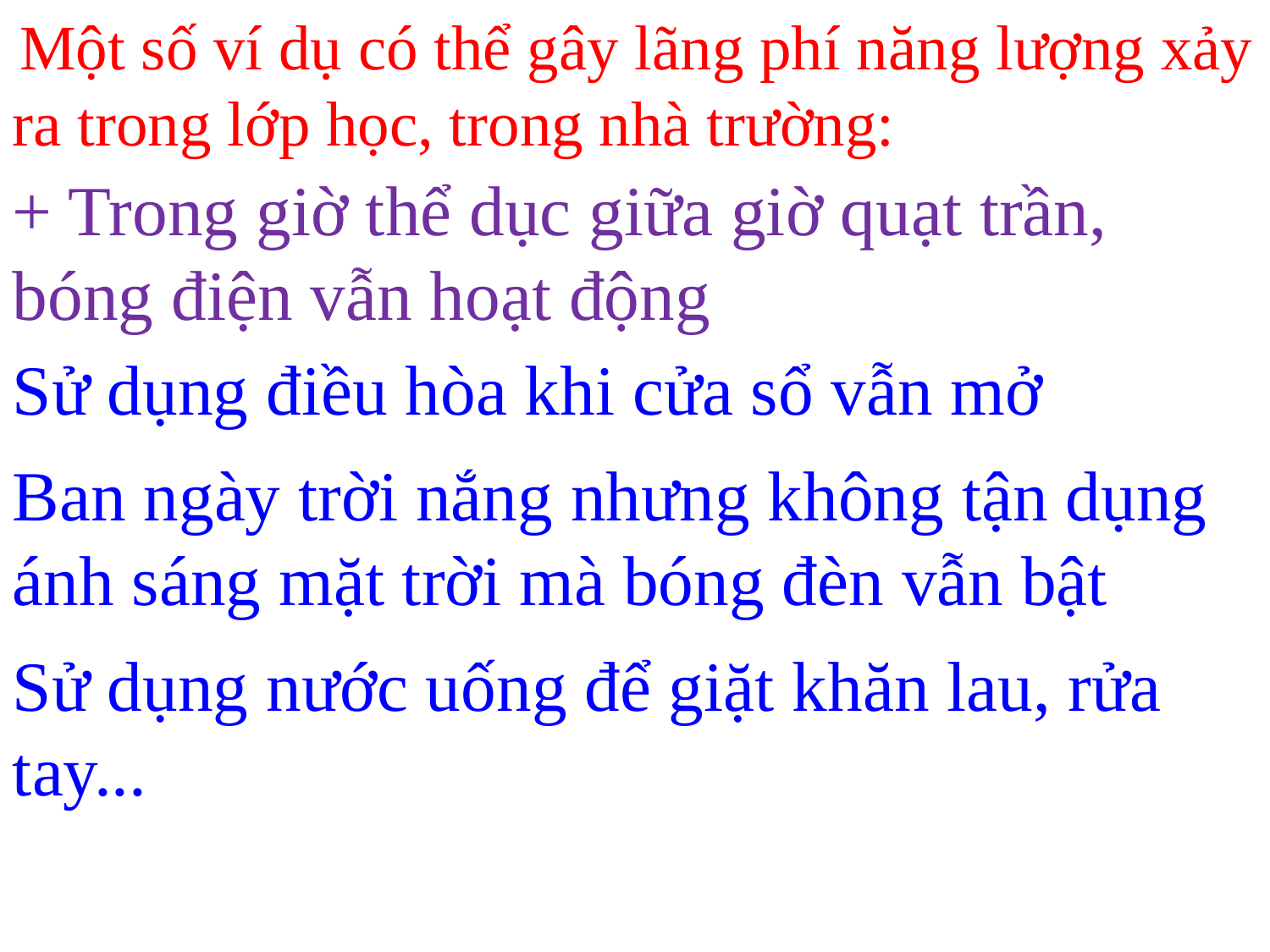

Một số ví dụ có thể gây lãng phí năng lượng xảy ra trong lớp học, trong nhà trường:
+ Trong giờ thể dục giữa giờ quạt trần, bóng điện vẫn hoạt động
Sử dụng điều hòa khi cửa sổ vẫn mở
Ban ngày trời nắng nhưng không tận dụng ánh sáng mặt trời mà bóng đèn vẫn bật
Sử dụng nước uống để giặt khăn lau, rửa tay...